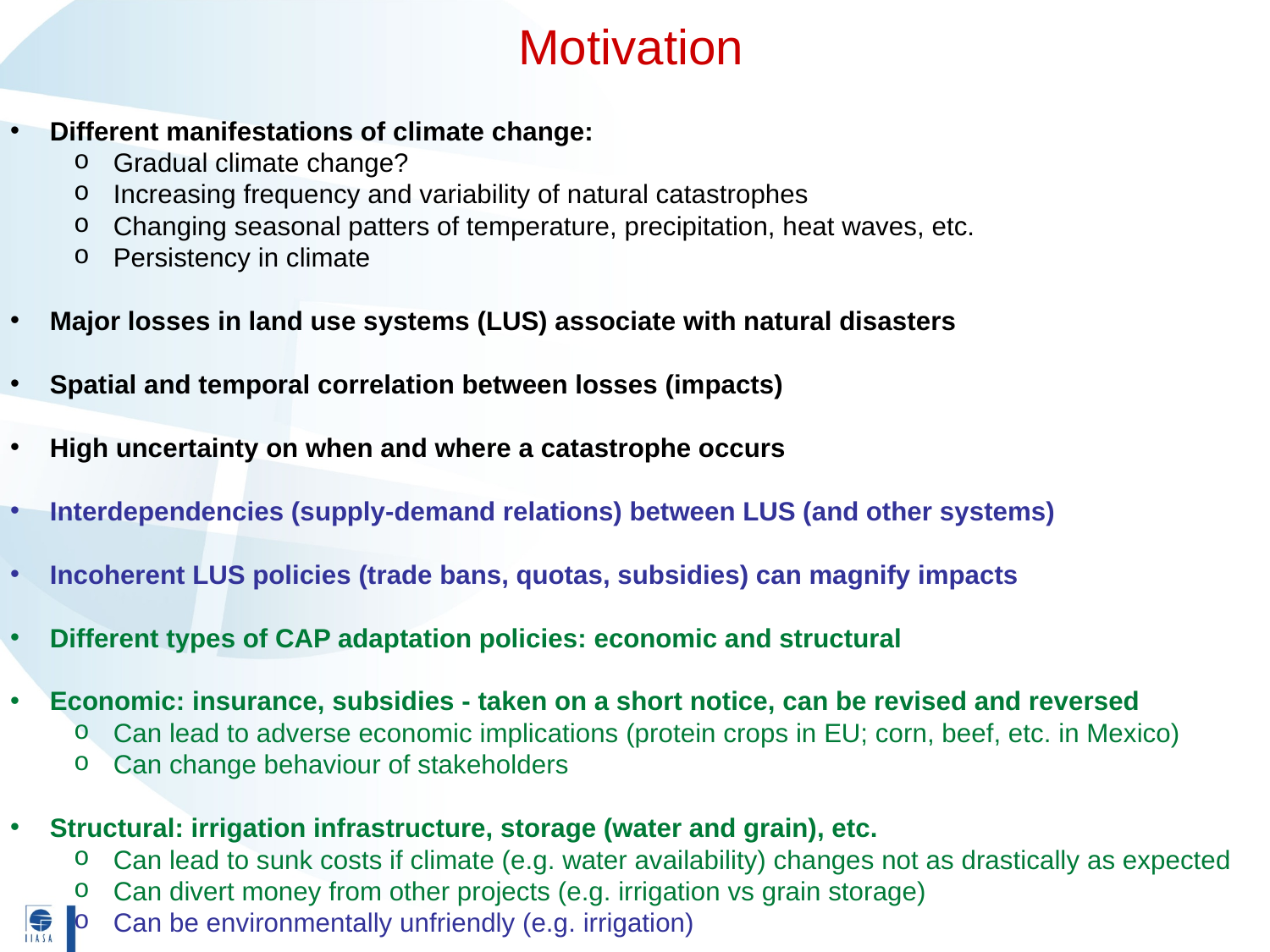

Motivation
Different manifestations of climate change:
Gradual climate change?
Increasing frequency and variability of natural catastrophes
Changing seasonal patters of temperature, precipitation, heat waves, etc.
Persistency in climate

Major losses in land use systems (LUS) associate with natural disasters

Spatial and temporal correlation between losses (impacts)

High uncertainty on when and where a catastrophe occurs

Interdependencies (supply-demand relations) between LUS (and other systems)

Incoherent LUS policies (trade bans, quotas, subsidies) can magnify impacts

Different types of CAP adaptation policies: economic and structural

Economic: insurance, subsidies - taken on a short notice, can be revised and reversed
Can lead to adverse economic implications (protein crops in EU; corn, beef, etc. in Mexico)
Can change behaviour of stakeholders

Structural: irrigation infrastructure, storage (water and grain), etc.
Can lead to sunk costs if climate (e.g. water availability) changes not as drastically as expected
Can divert money from other projects (e.g. irrigation vs grain storage)
Can be environmentally unfriendly (e.g. irrigation)